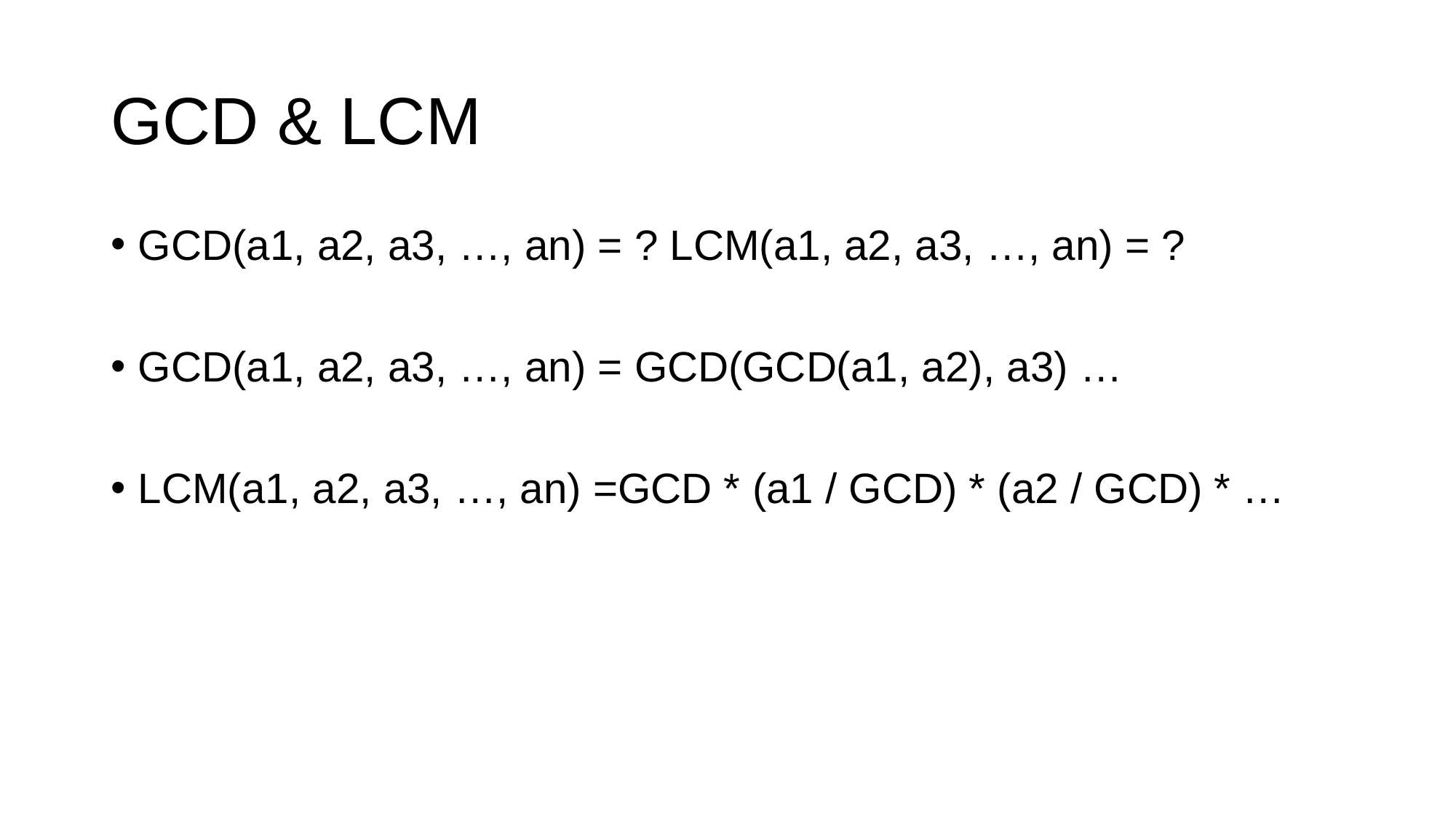

# GCD & LCM
GCD(a1, a2, a3, …, an) = ? LCM(a1, a2, a3, …, an) = ?

GCD(a1, a2, a3, …, an) = GCD(GCD(a1, a2), a3) …

LCM(a1, a2, a3, …, an) =GCD * (a1 / GCD) * (a2 / GCD) * …